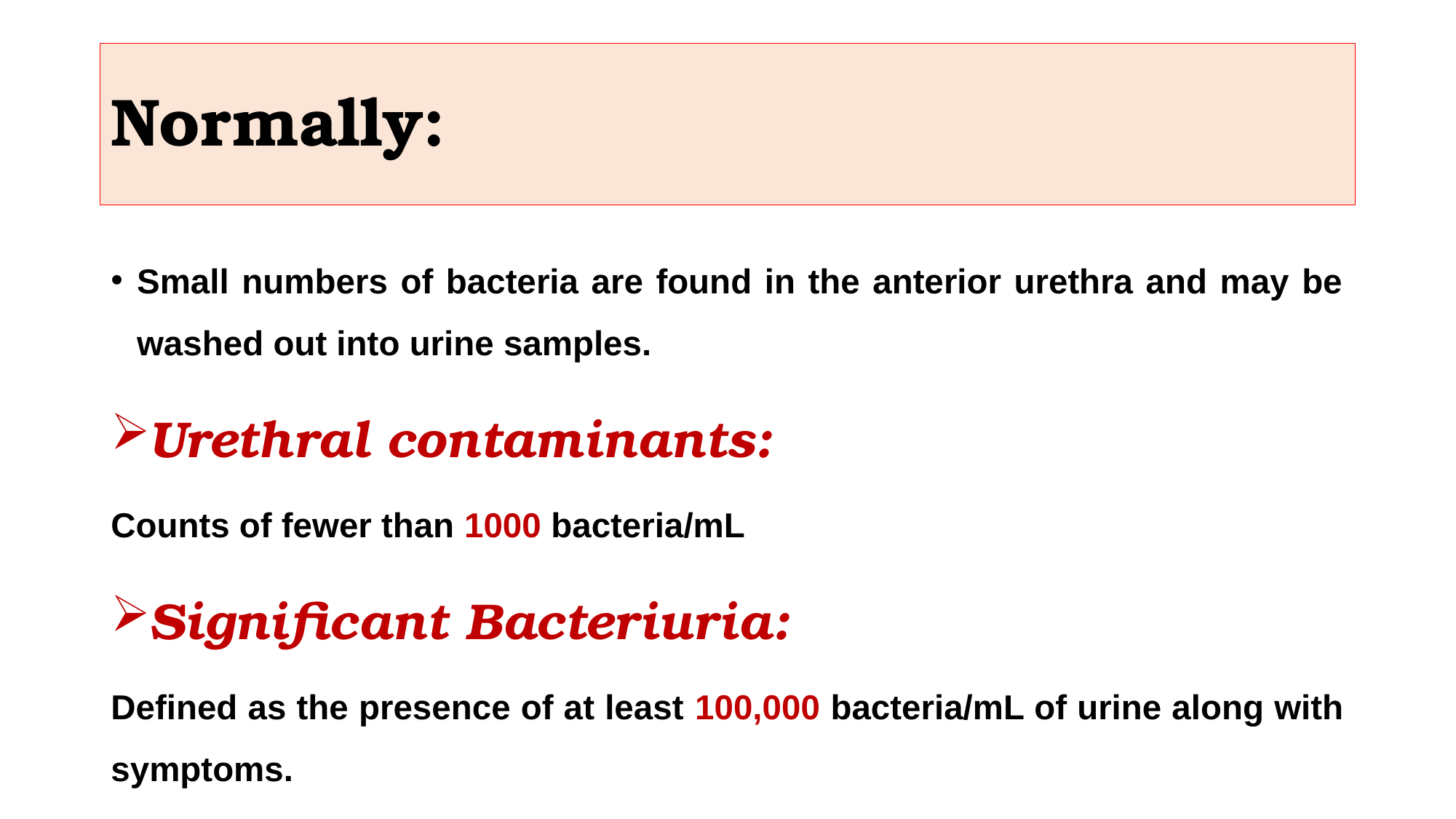

# Normally:
Small numbers of bacteria are found in the anterior urethra and may be washed out into urine samples.
Urethral contaminants:
Counts of fewer than 1000 bacteria/mL
Significant Bacteriuria:
Defined as the presence of at least 100,000 bacteria/mL of urine along with symptoms.